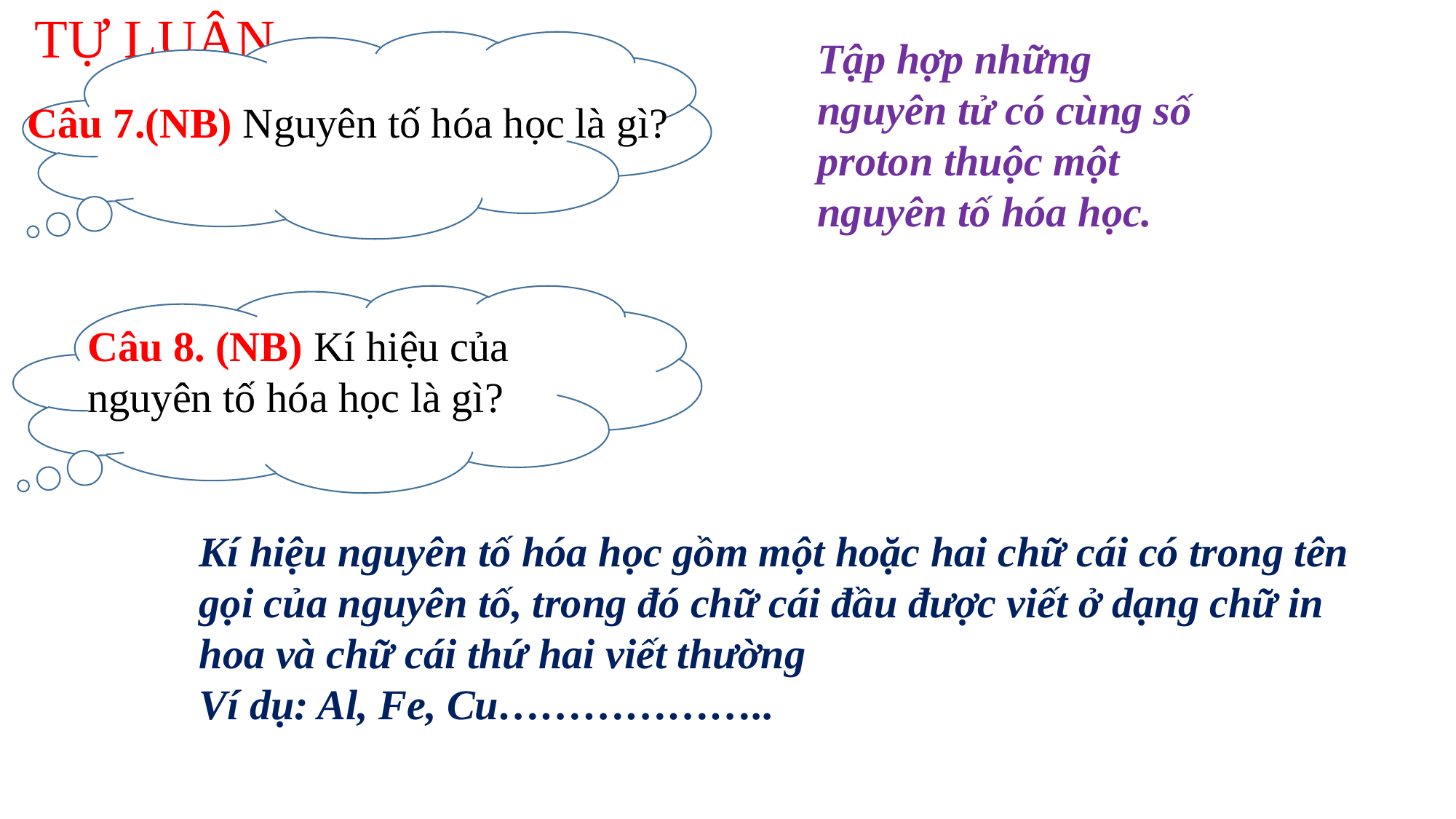

TỰ LUẬN
Tập hợp những nguyên tử có cùng số proton thuộc một nguyên tố hóa học.
Câu 1 (NB) Kể cấc hạt dưới nguyên tử? những hạt nào mang điện?
Câu 7.(NB) Nguyên tố hóa học là gì?

Câu 8. (NB) Kí hiệu của nguyên tố hóa học là gì?
Kí hiệu nguyên tố hóa học gồm một hoặc hai chữ cái có trong tên gọi của nguyên tố, trong đó chữ cái đầu được viết ở dạng chữ in hoa và chữ cái thứ hai viết thường
Ví dụ: Al, Fe, Cu………………..